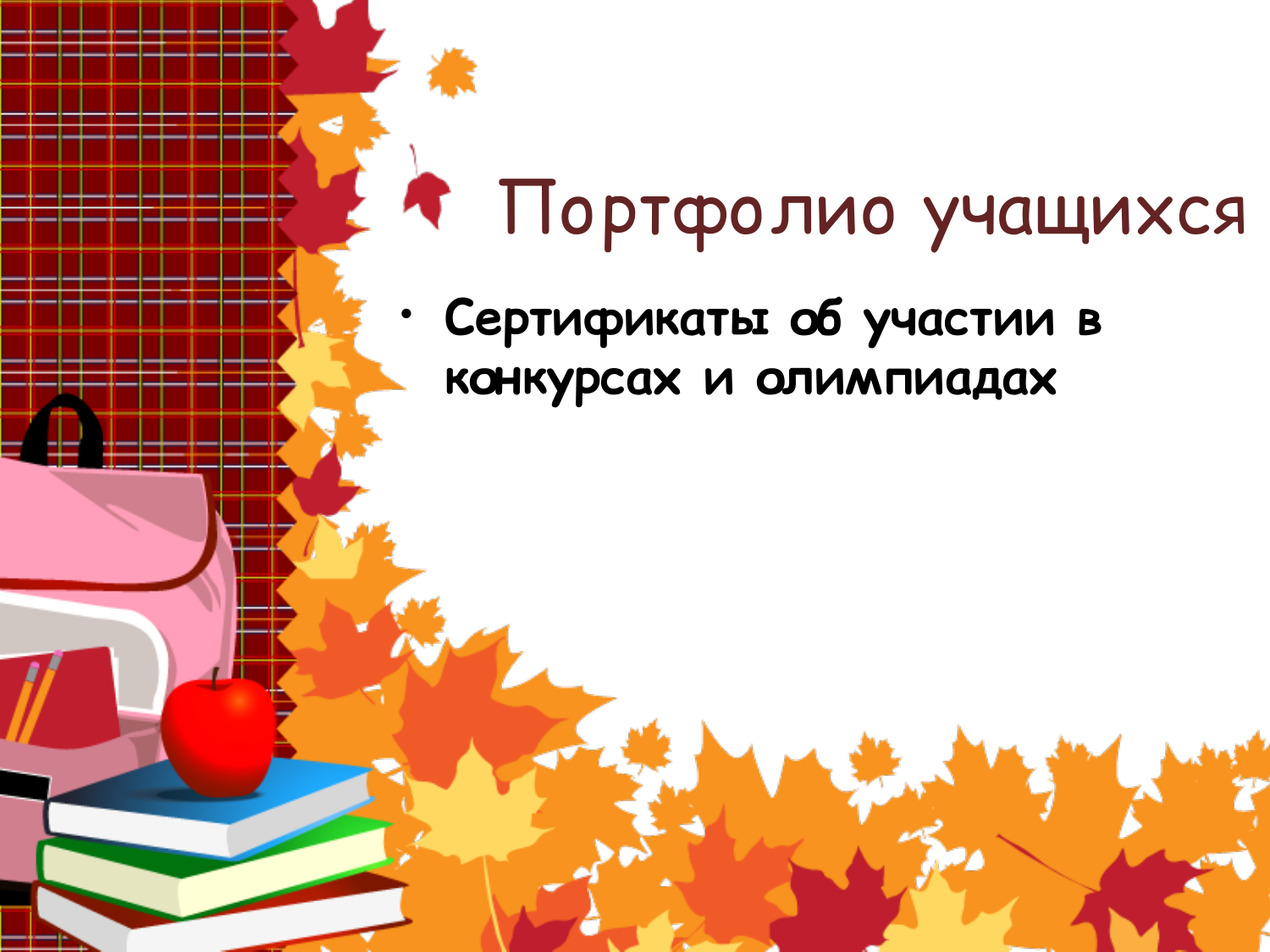

Портфолио учащихся
Сертификаты об участии в конкурсах и олимпиадах